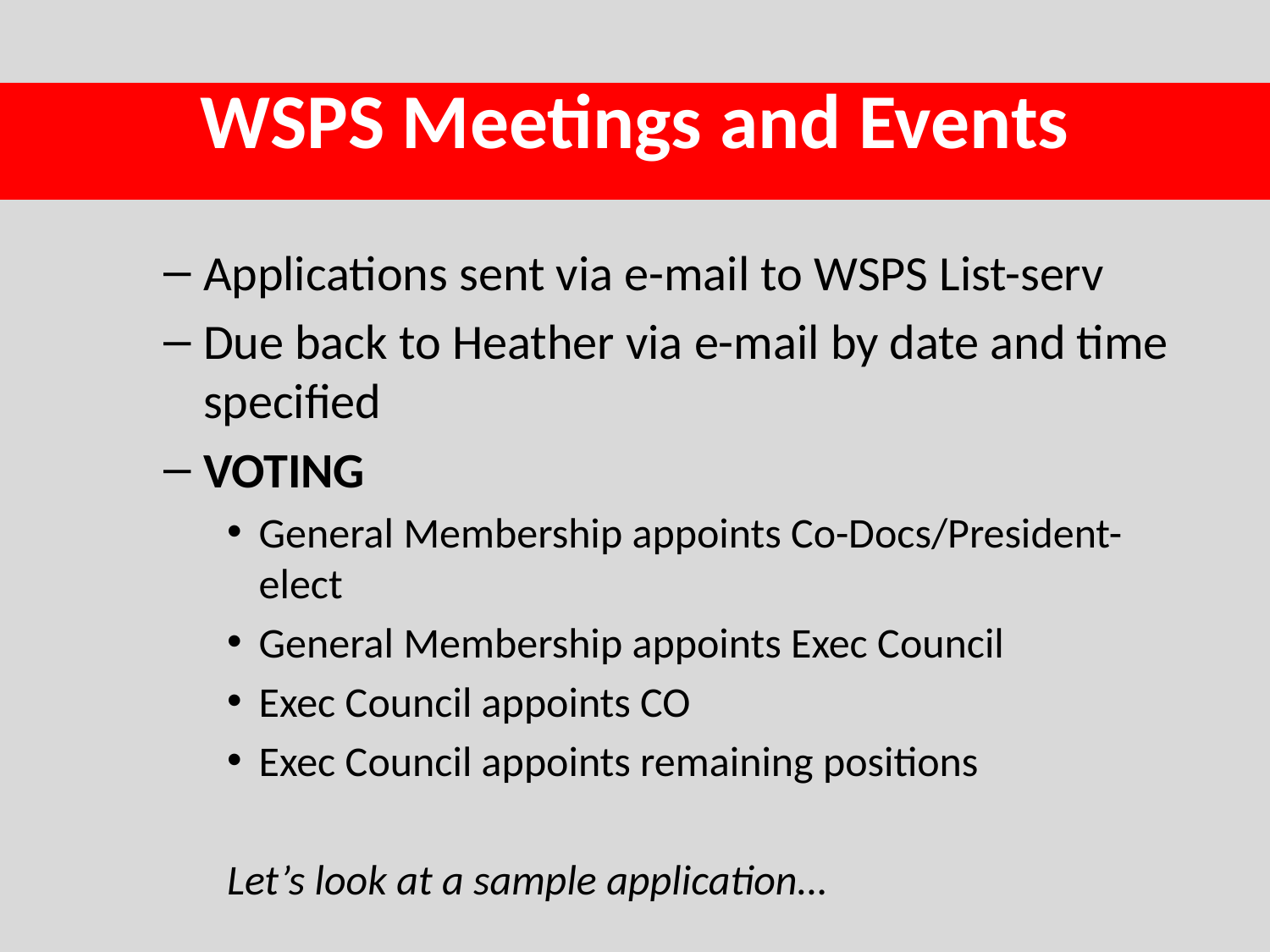

# WSPS Meetings and Events

Applications sent via e-mail to WSPS List-serv
Due back to Heather via e-mail by date and time specified
VOTING
General Membership appoints Co-Docs/President-elect
General Membership appoints Exec Council
Exec Council appoints CO
Exec Council appoints remaining positions

Let’s look at a sample application…